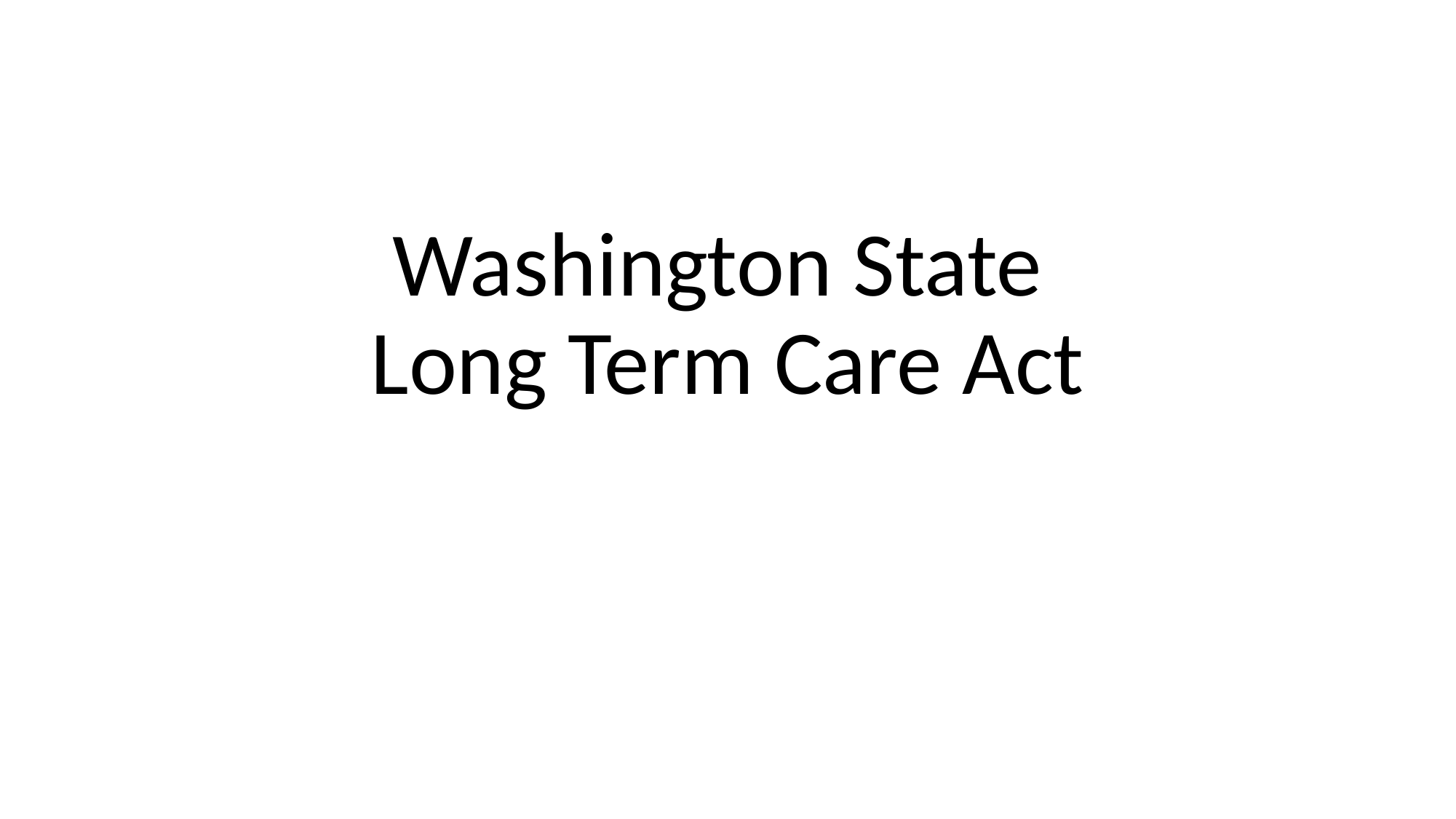

# Washington State Long Term Care Act